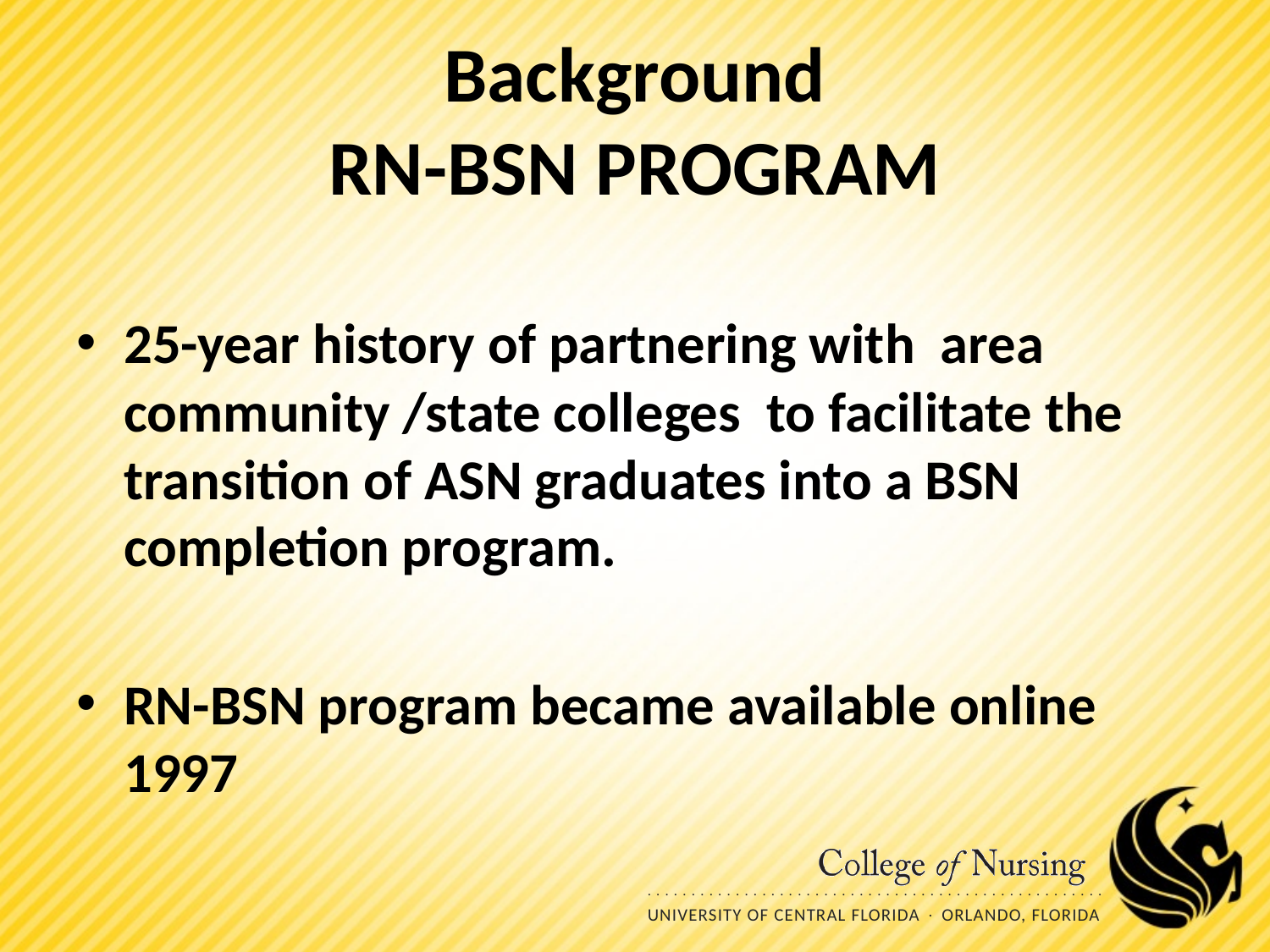

# Background RN-BSN PROGRAM

25-year history of partnering with  area community /state colleges  to facilitate the  transition of ASN graduates into a BSN completion program.

RN-BSN program became available online  1997